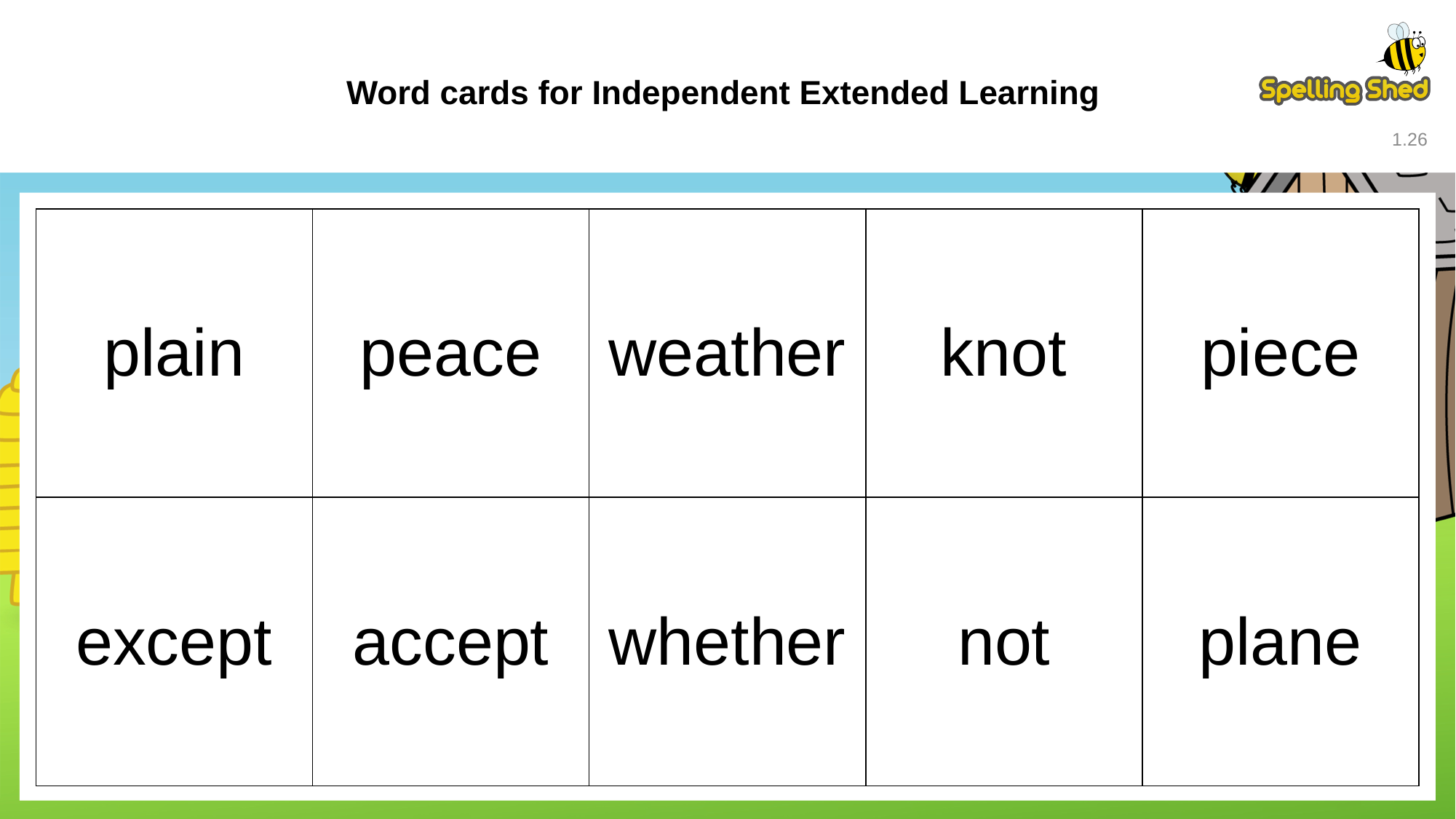

Word cards for Independent Extended Learning
1.26
| plain | peace | weather | knot | piece |
| --- | --- | --- | --- | --- |
| except | accept | whether | not | plane |